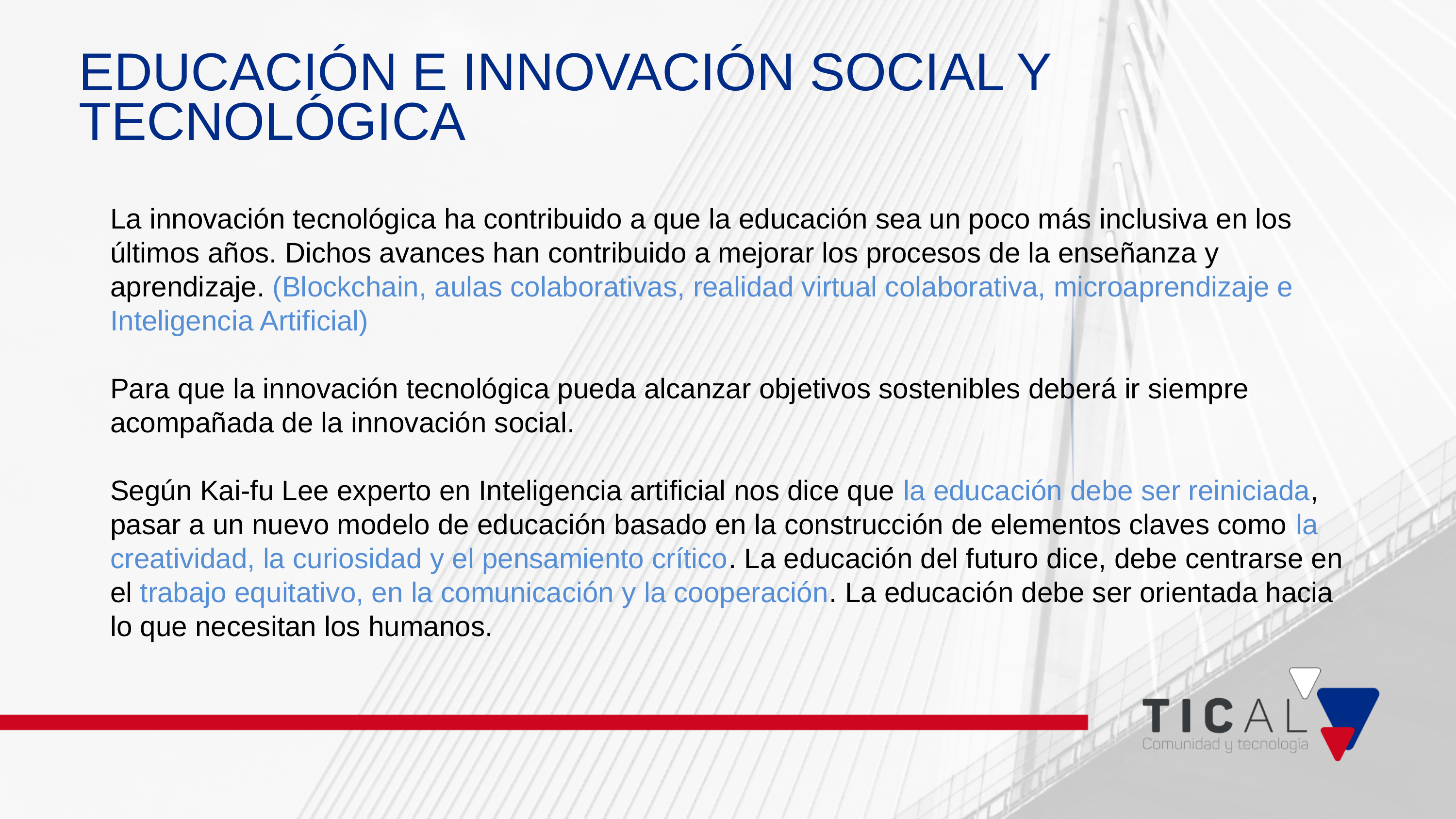

EDUCACIÓN E INNOVACIÓN SOCIAL Y TECNOLÓGICA
La innovación tecnológica ha contribuido a que la educación sea un poco más inclusiva en los últimos años. Dichos avances han contribuido a mejorar los procesos de la enseñanza y aprendizaje. (Blockchain, aulas colaborativas, realidad virtual colaborativa, microaprendizaje e Inteligencia Artificial)

Para que la innovación tecnológica pueda alcanzar objetivos sostenibles deberá ir siempre acompañada de la innovación social.

Según Kai-fu Lee experto en Inteligencia artificial nos dice que la educación debe ser reiniciada, pasar a un nuevo modelo de educación basado en la construcción de elementos claves como la creatividad, la curiosidad y el pensamiento crítico. La educación del futuro dice, debe centrarse en el trabajo equitativo, en la comunicación y la cooperación. La educación debe ser orientada hacia lo que necesitan los humanos.